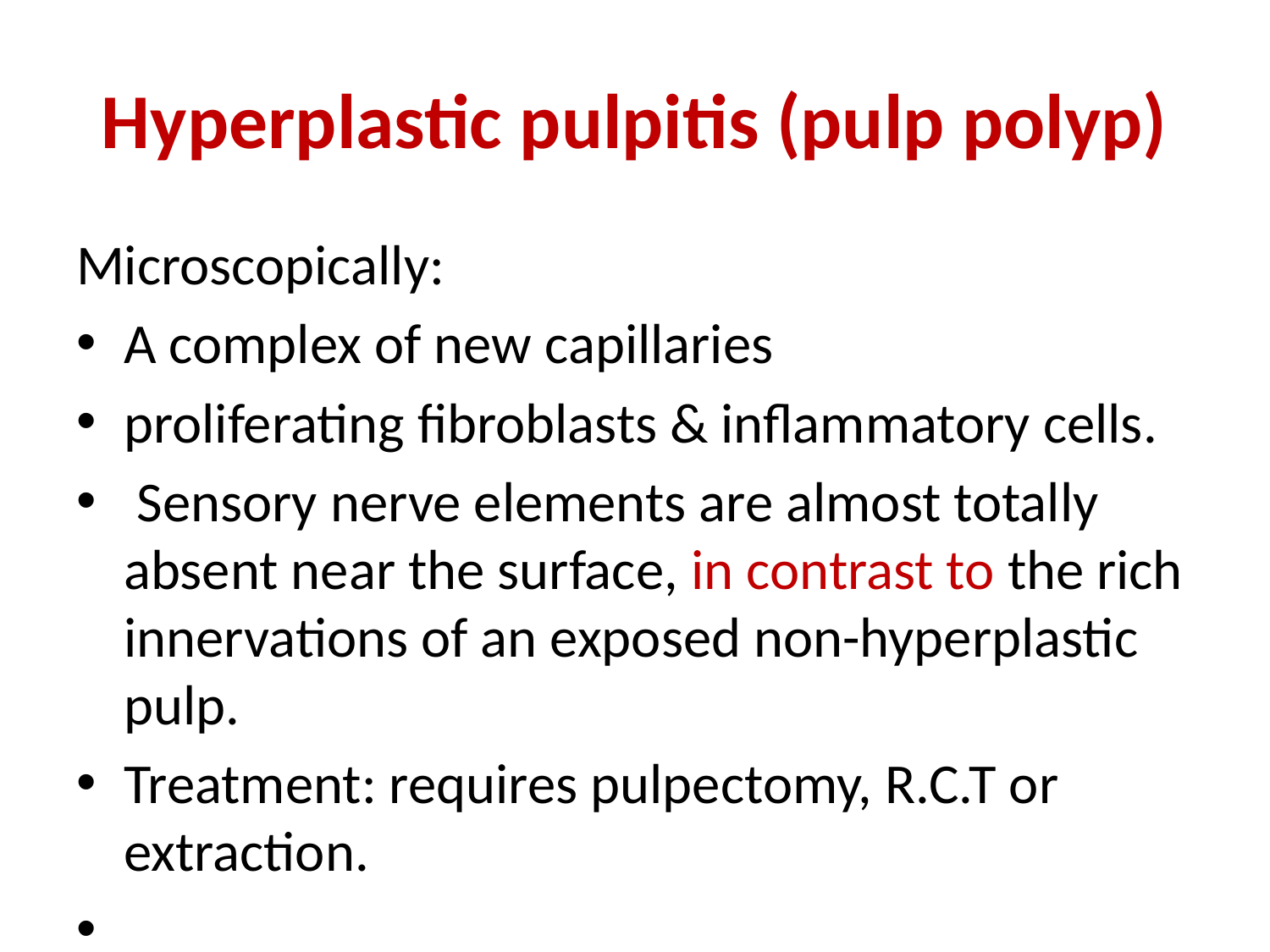

# Hyperplastic pulpitis (pulp polyp)
Microscopically:
A complex of new capillaries
proliferating fibroblasts & inflammatory cells.
 Sensory nerve elements are almost totally absent near the surface, in contrast to the rich innervations of an exposed non-hyperplastic pulp.
Treatment: requires pulpectomy, R.C.T or extraction.